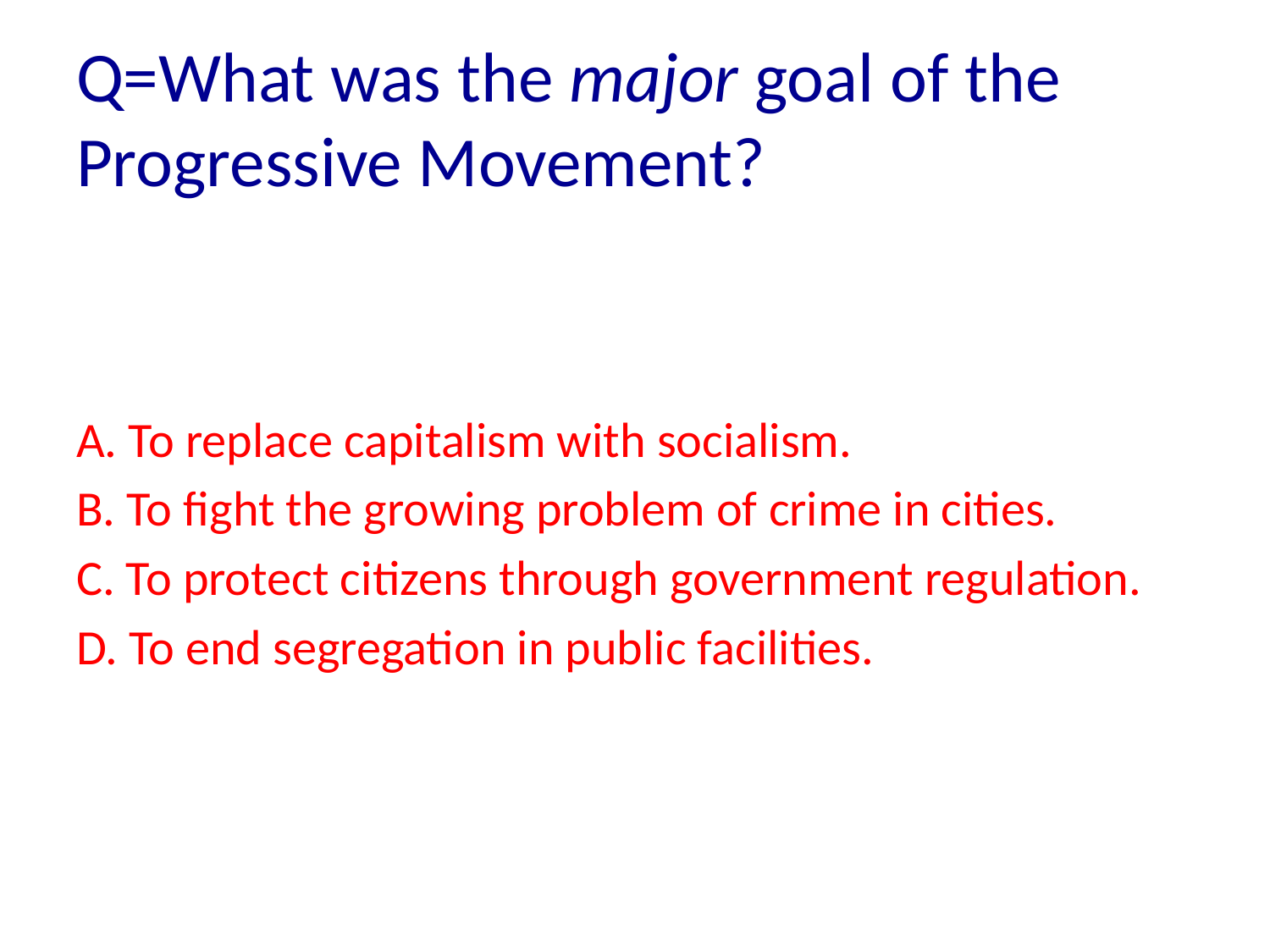

Q=What was the major goal of the Progressive Movement?

A. To replace capitalism with socialism.
B. To fight the growing problem of crime in cities.
C. To protect citizens through government regulation.
D. To end segregation in public facilities.